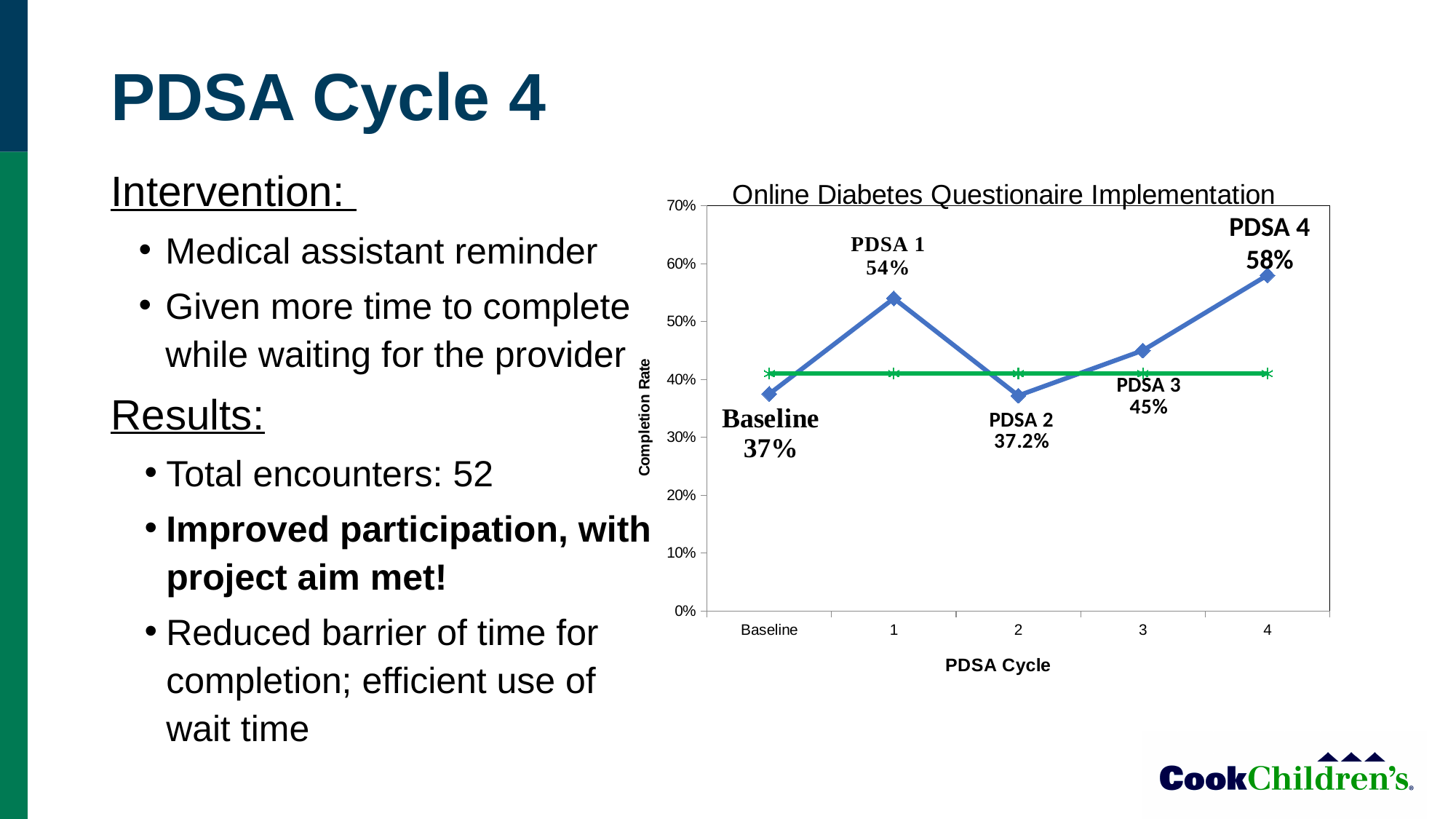

# PDSA Cycle 4

### Chart: Online Diabetes Questionaire Implementation

| Category | Completion Rate |  | Goal |
|---|---|---|---|
| Baseline | 0.375 | None | 0.41 |
| 1 | 0.54 | None | 0.41 |
| 2 | 0.372 | None | 0.41 |
| 3 | 0.45 | None | 0.41 |
| 4 | 0.58 | None | 0.41 |
Intervention:
Medical assistant reminder
Given more time to complete while waiting for the provider
Results:
Total encounters: 52
Improved participation, with project aim met!
Reduced barrier of time for completion; efficient use of wait time

PDSA 4
58%